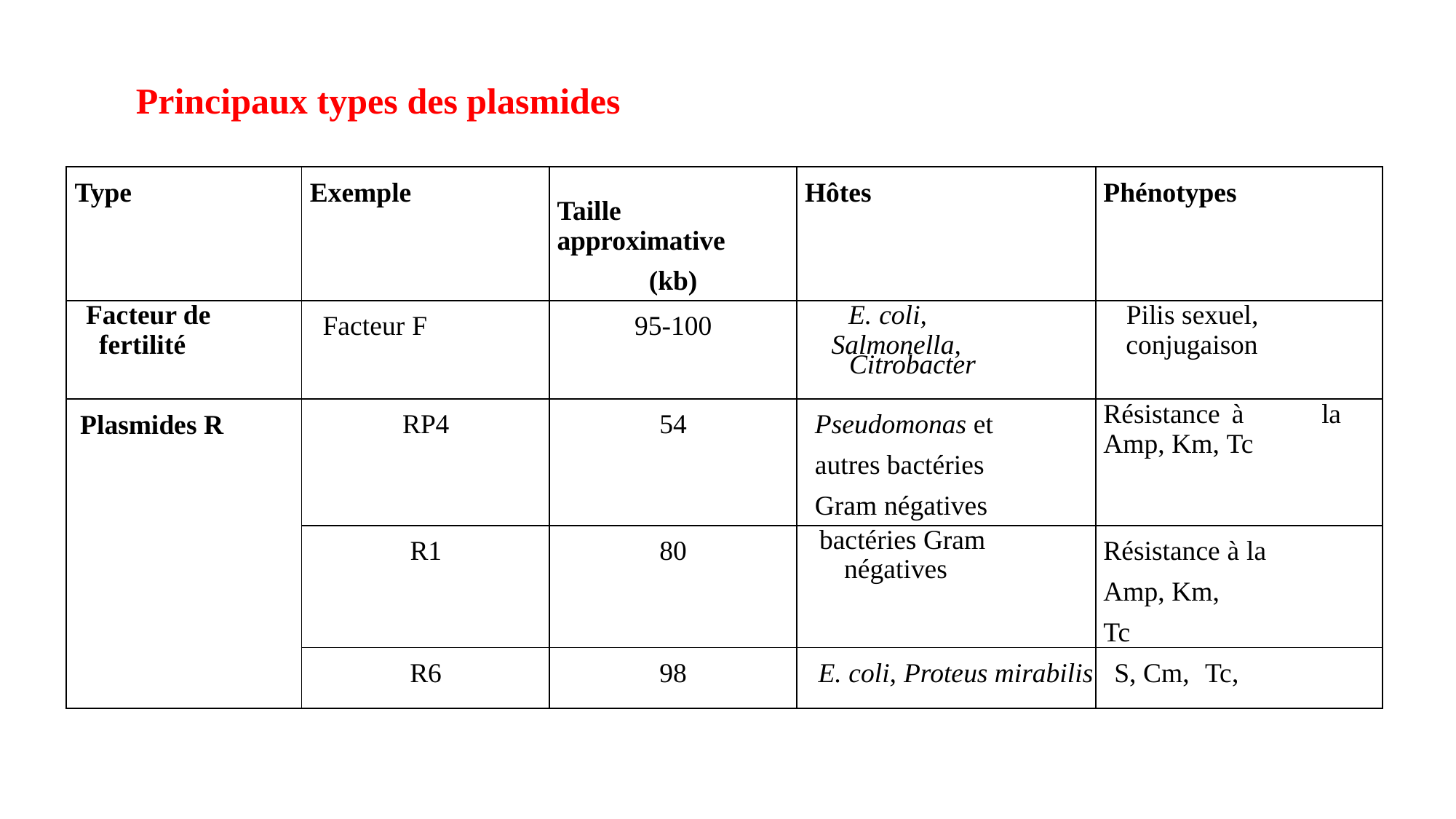

Principaux types des plasmides
| Type | Exemple | Taille approximative   (kb) | Hôtes | Phénotypes |
| --- | --- | --- | --- | --- |
| Facteur de fertilité | Facteur F | 95-100 | E. coli, Salmonella, Citrobacter | Pilis sexuel, conjugaison |
| Plasmides R | RP4 | 54 | Pseudomonas et autres bactéries Gram négatives | Résistance à la Amp, Km, Tc |
|  | R1 | 80 | bactéries Gram négatives | Résistance à la Amp, Km, Tc |
|  | R6 | 98 | E. coli, Proteus mirabilis | S, Cm, Tc, |